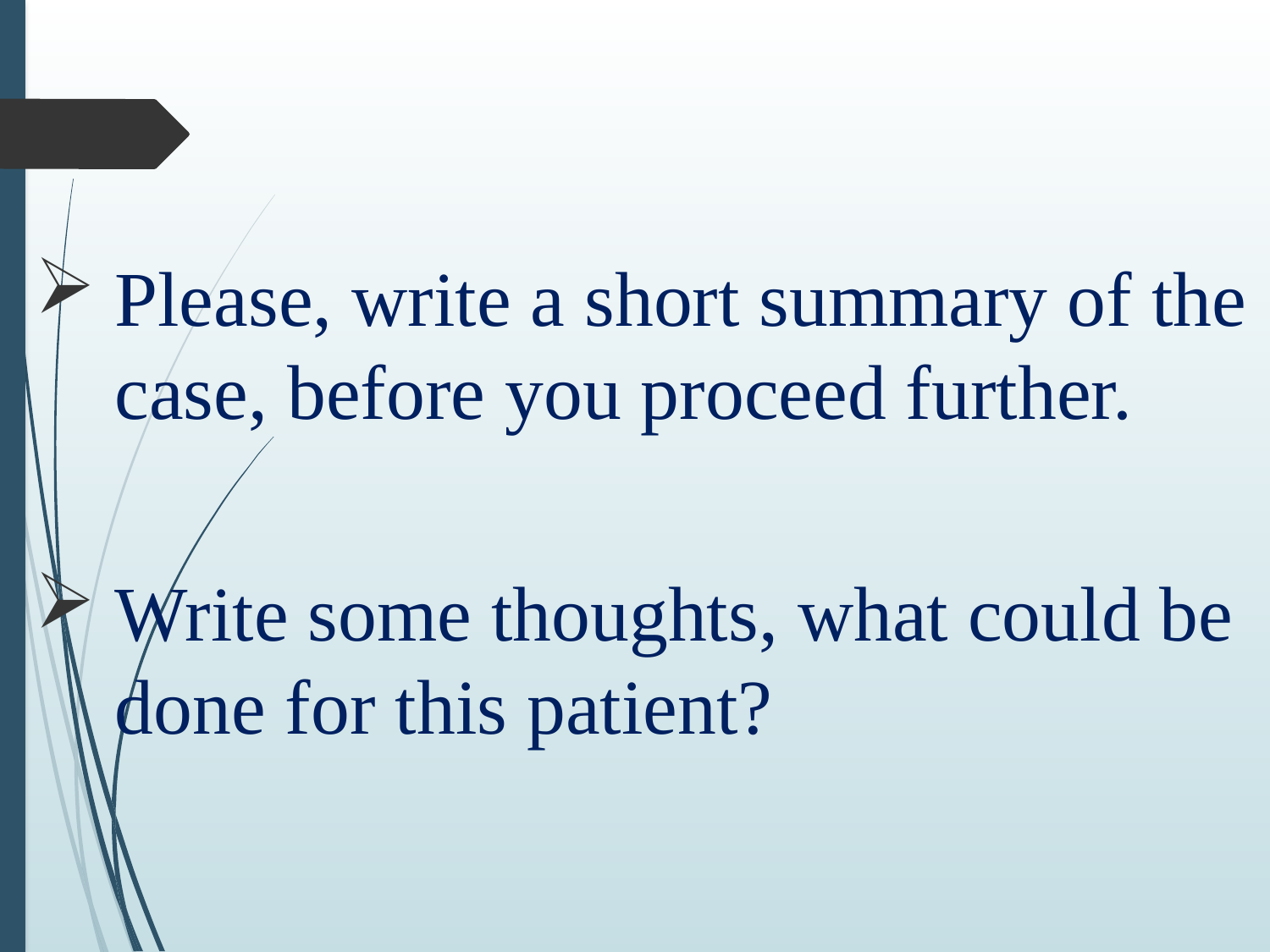

Please, write a short summary of the case, before you proceed further.

Write some thoughts, what could be done for this patient?